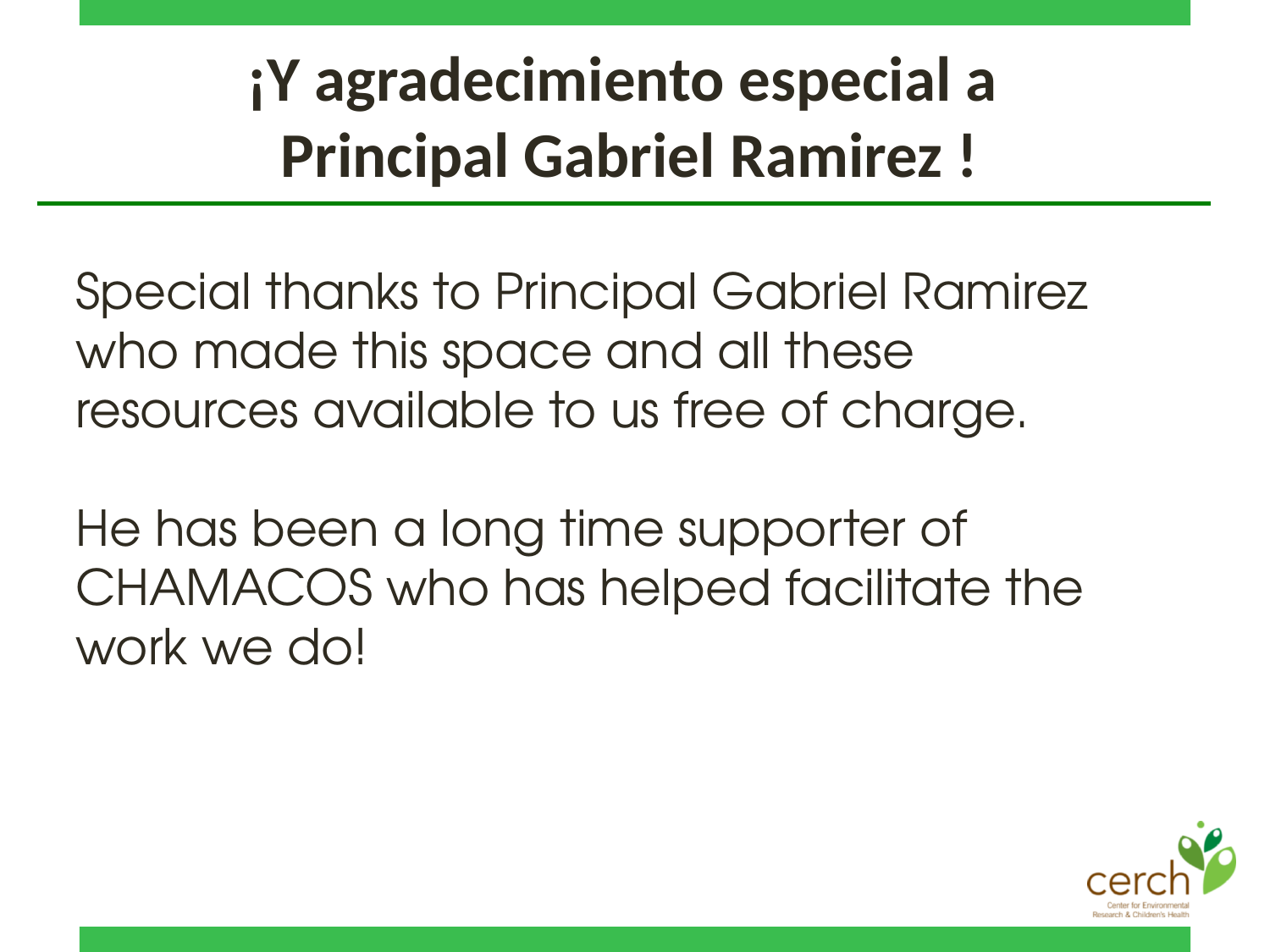

¡Y agradecimiento especial a
Principal Gabriel Ramirez !
Special thanks to Principal Gabriel Ramirez who made this space and all these resources available to us free of charge.

He has been a long time supporter of CHAMACOS who has helped facilitate the work we do!